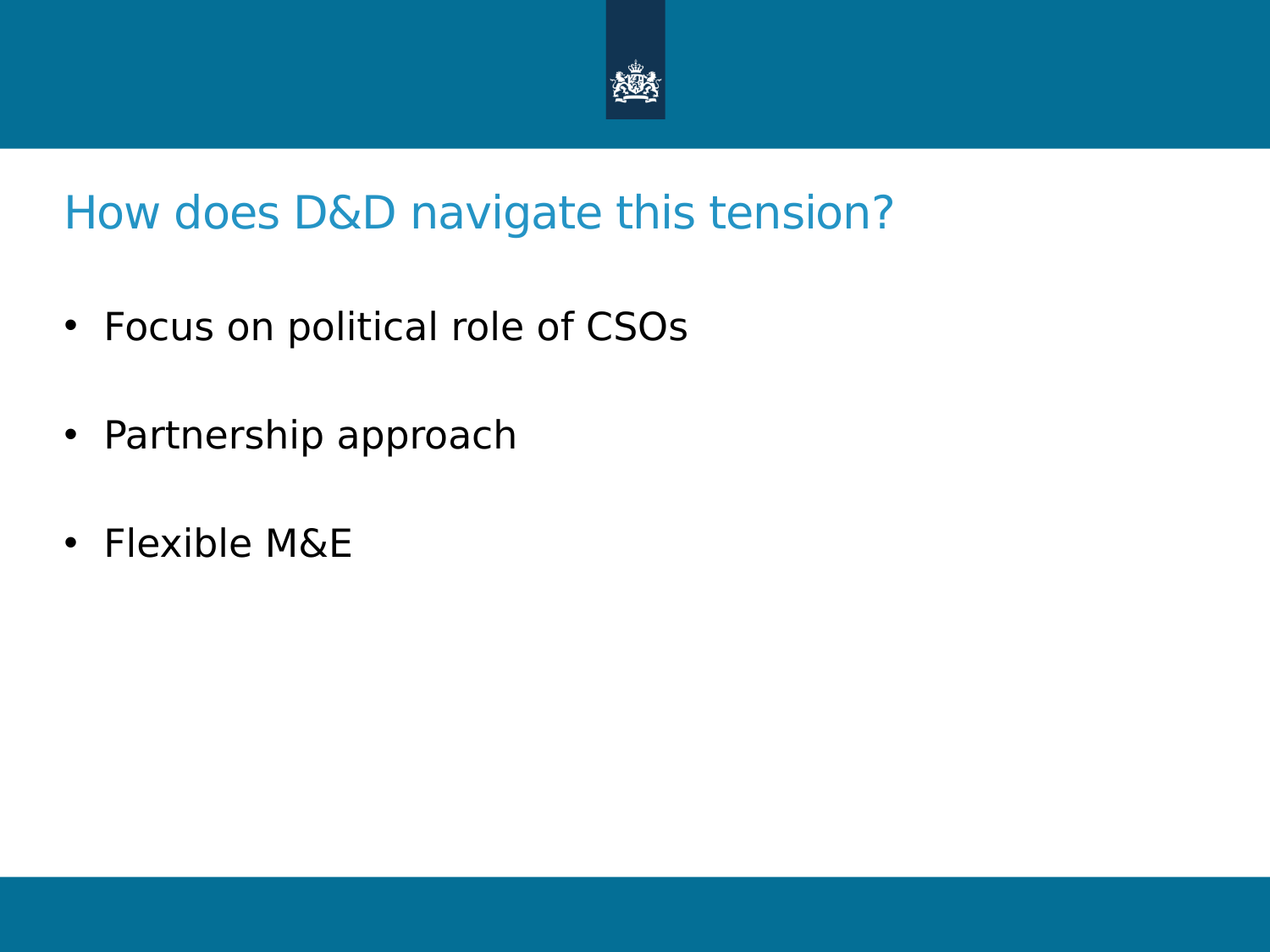

# How does D&D navigate this tension?

Focus on political role of CSOs

Partnership approach

Flexible M&E